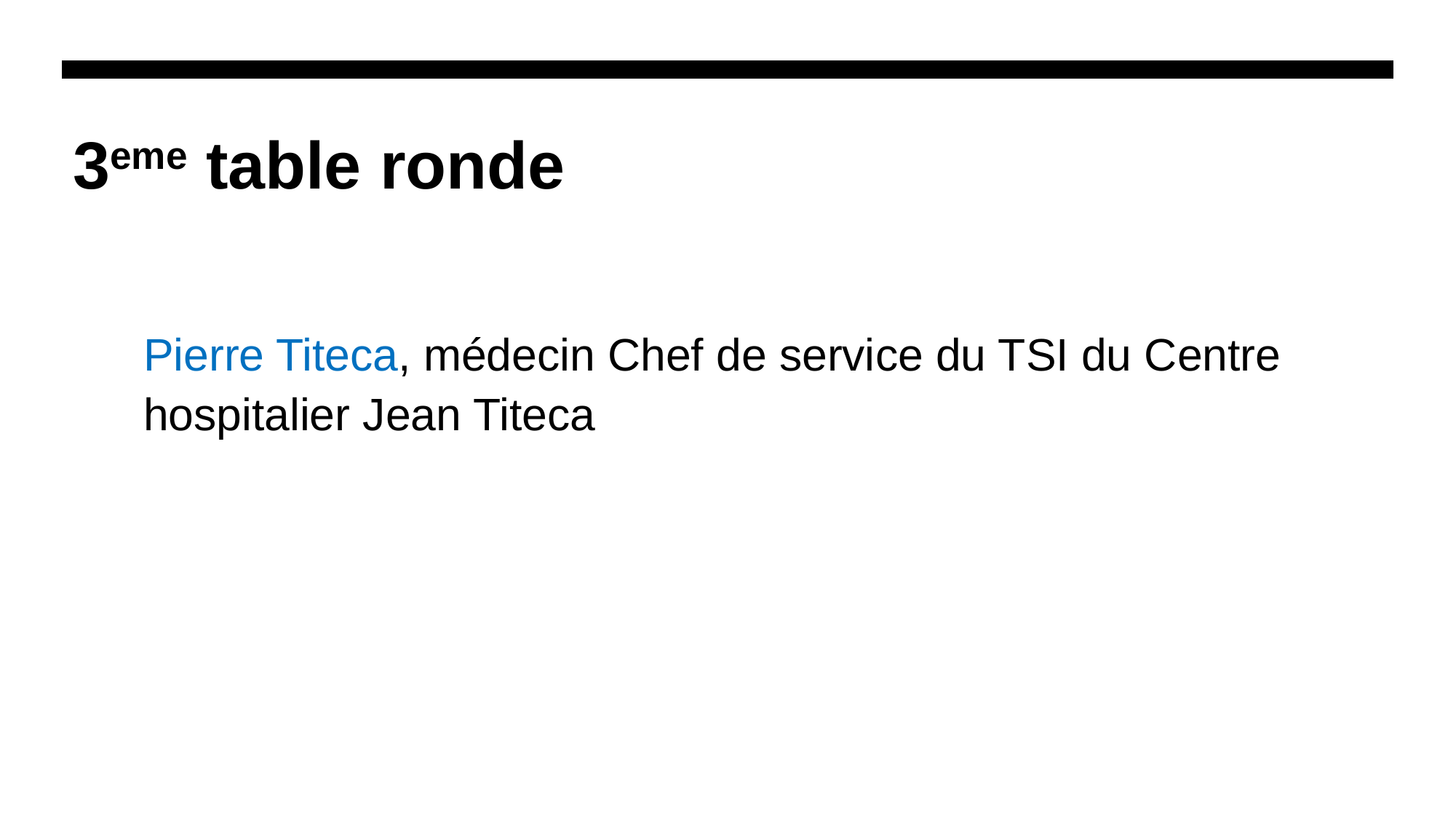

# 3eme table ronde
Pierre Titeca, médecin Chef de service du TSI du Centre hospitalier Jean Titeca